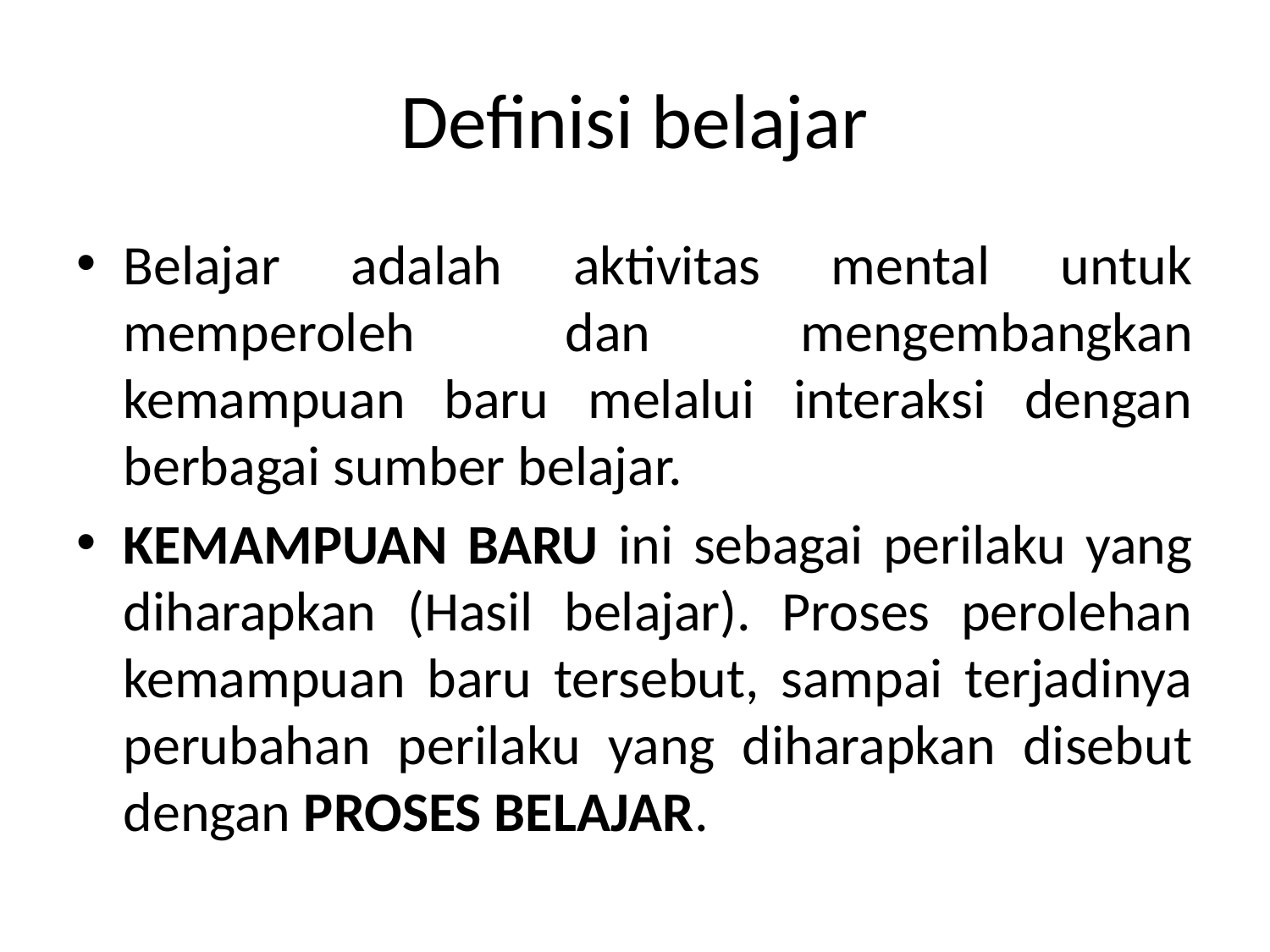

# Definisi belajar
Belajar adalah aktivitas mental untuk memperoleh dan mengembangkan kemampuan baru melalui interaksi dengan berbagai sumber belajar.
KEMAMPUAN BARU ini sebagai perilaku yang diharapkan (Hasil belajar). Proses perolehan kemampuan baru tersebut, sampai terjadinya perubahan perilaku yang diharapkan disebut dengan PROSES BELAJAR.